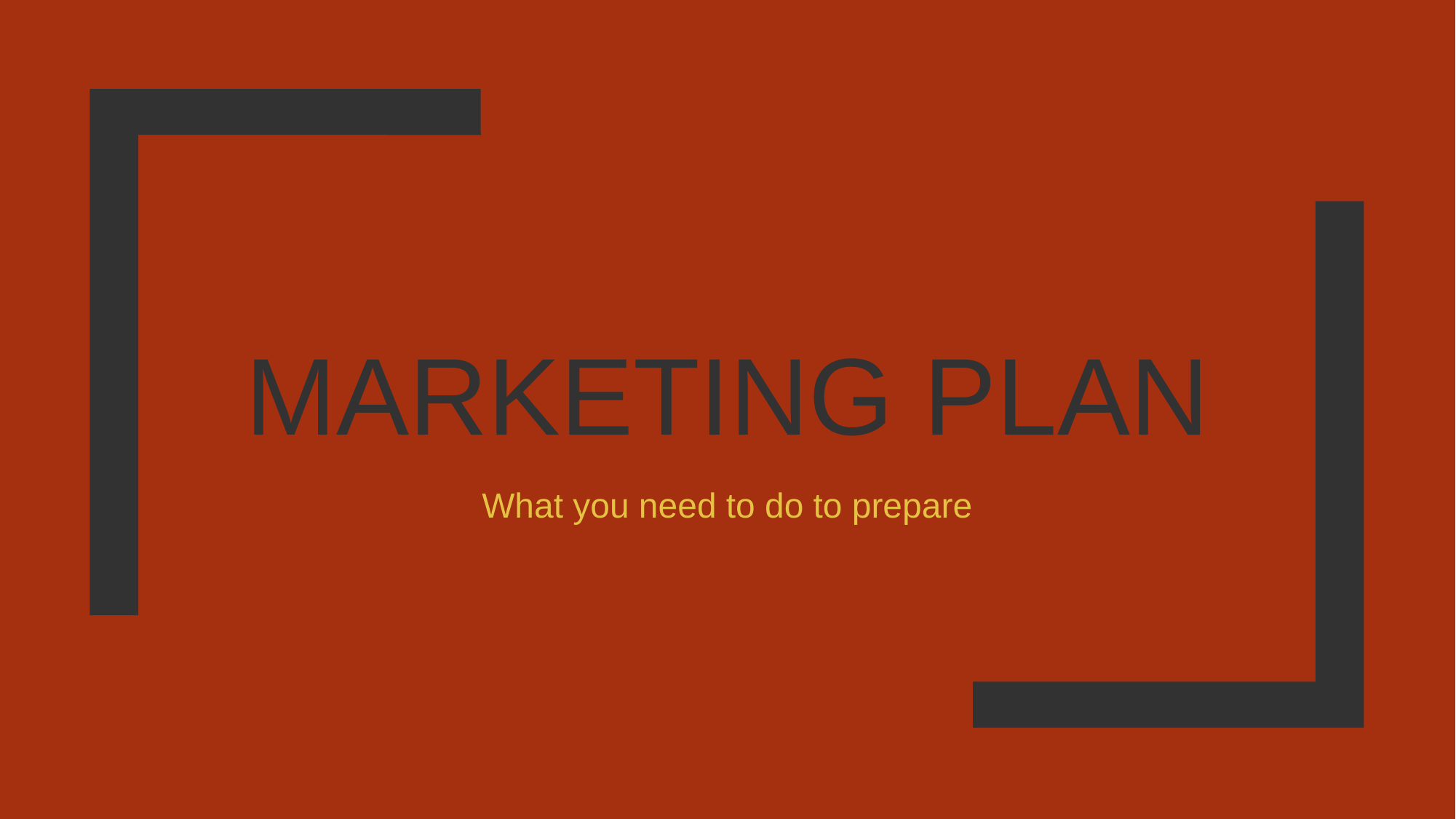

# Marketing Plan
What you need to do to prepare